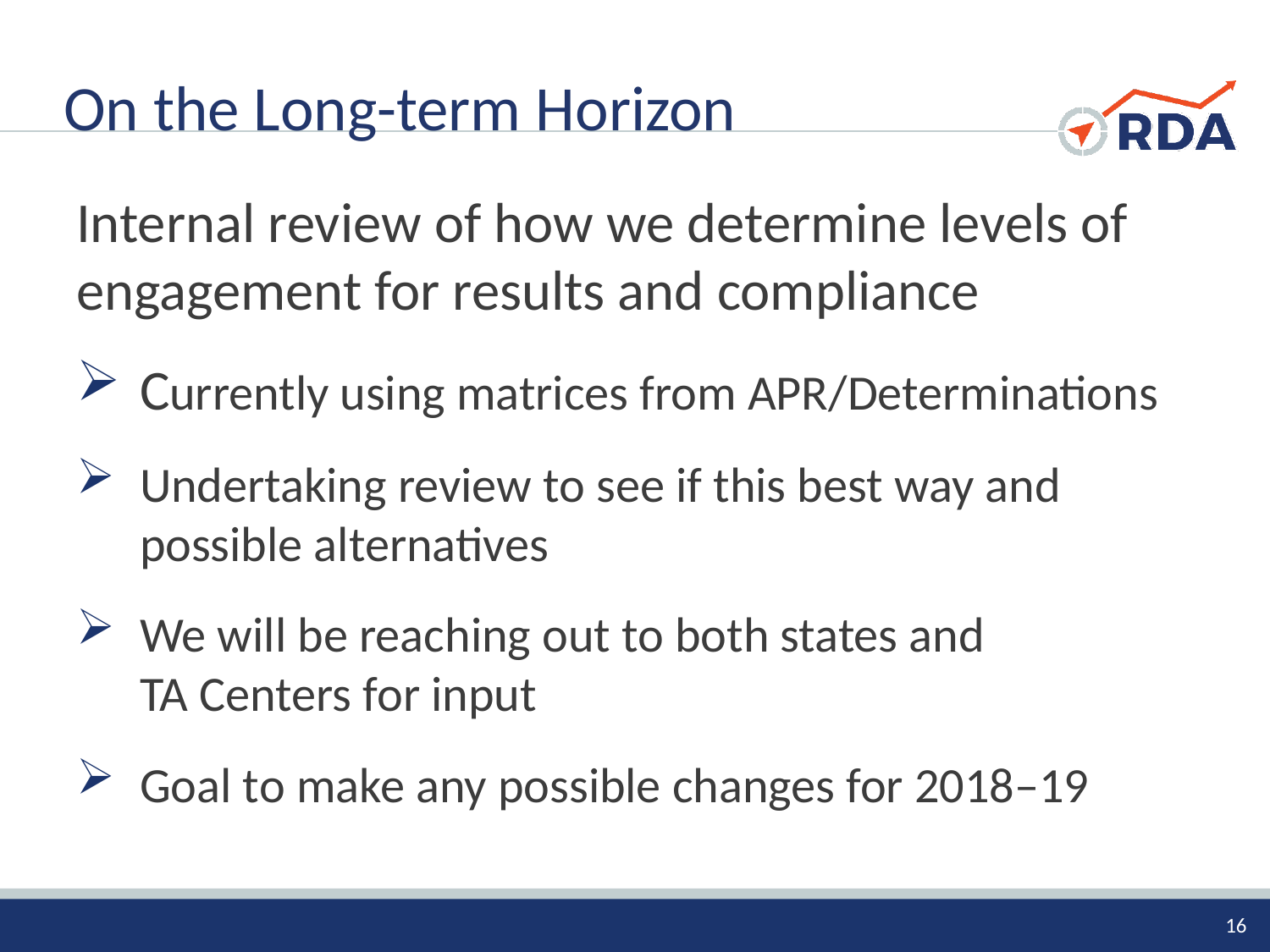

# On the Long-term Horizon
Internal review of how we determine levels of engagement for results and compliance
Currently using matrices from APR/Determinations
Undertaking review to see if this best way and possible alternatives
We will be reaching out to both states and
TA Centers for input
Goal to make any possible changes for 2018–19
16